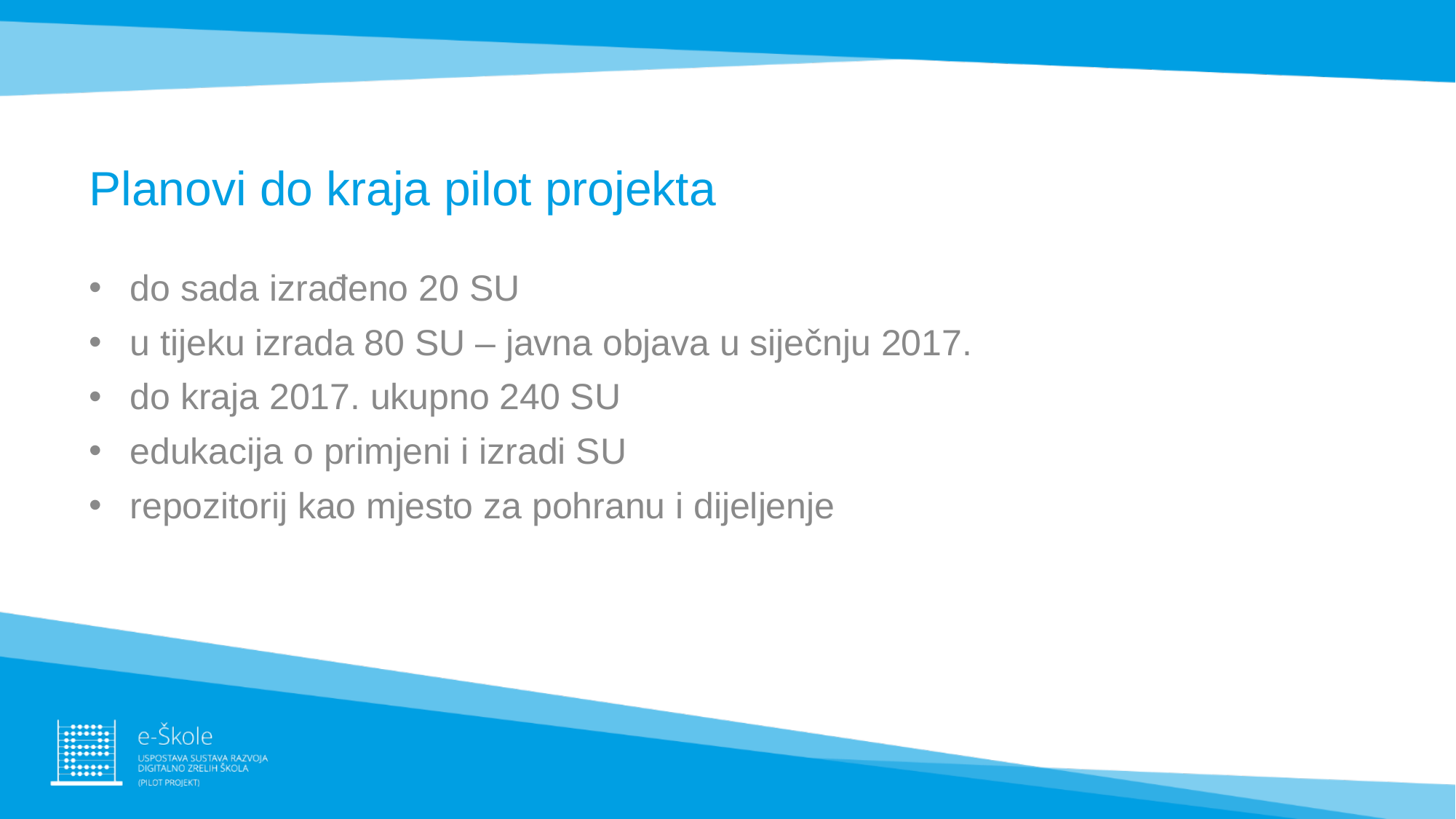

# Planovi do kraja pilot projekta
do sada izrađeno 20 SU
u tijeku izrada 80 SU – javna objava u siječnju 2017.
do kraja 2017. ukupno 240 SU
edukacija o primjeni i izradi SU
repozitorij kao mjesto za pohranu i dijeljenje